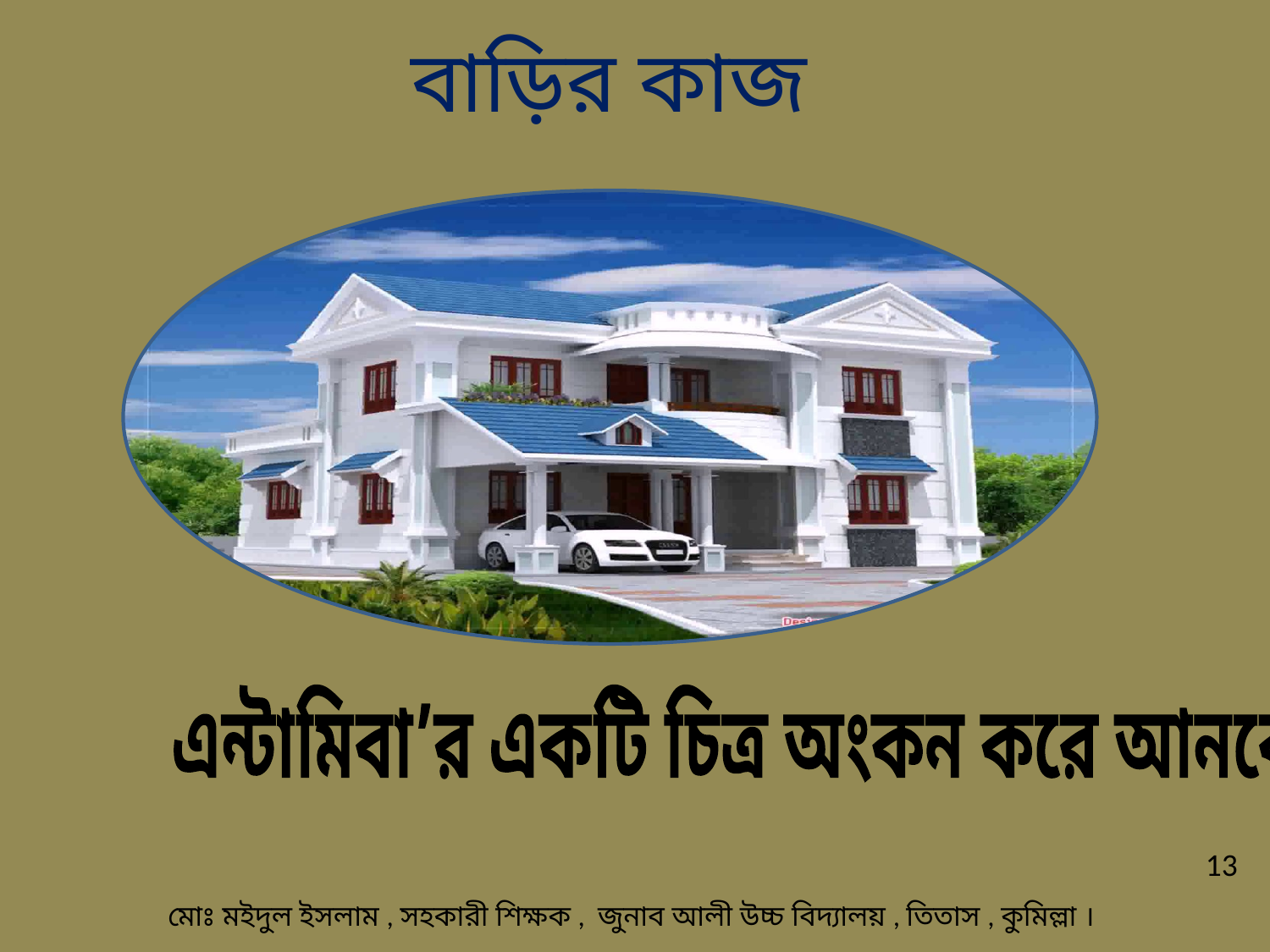

বাড়ির কাজ

এন্টামিবা’র একটি চিত্র অংকন করে আনবে।
13